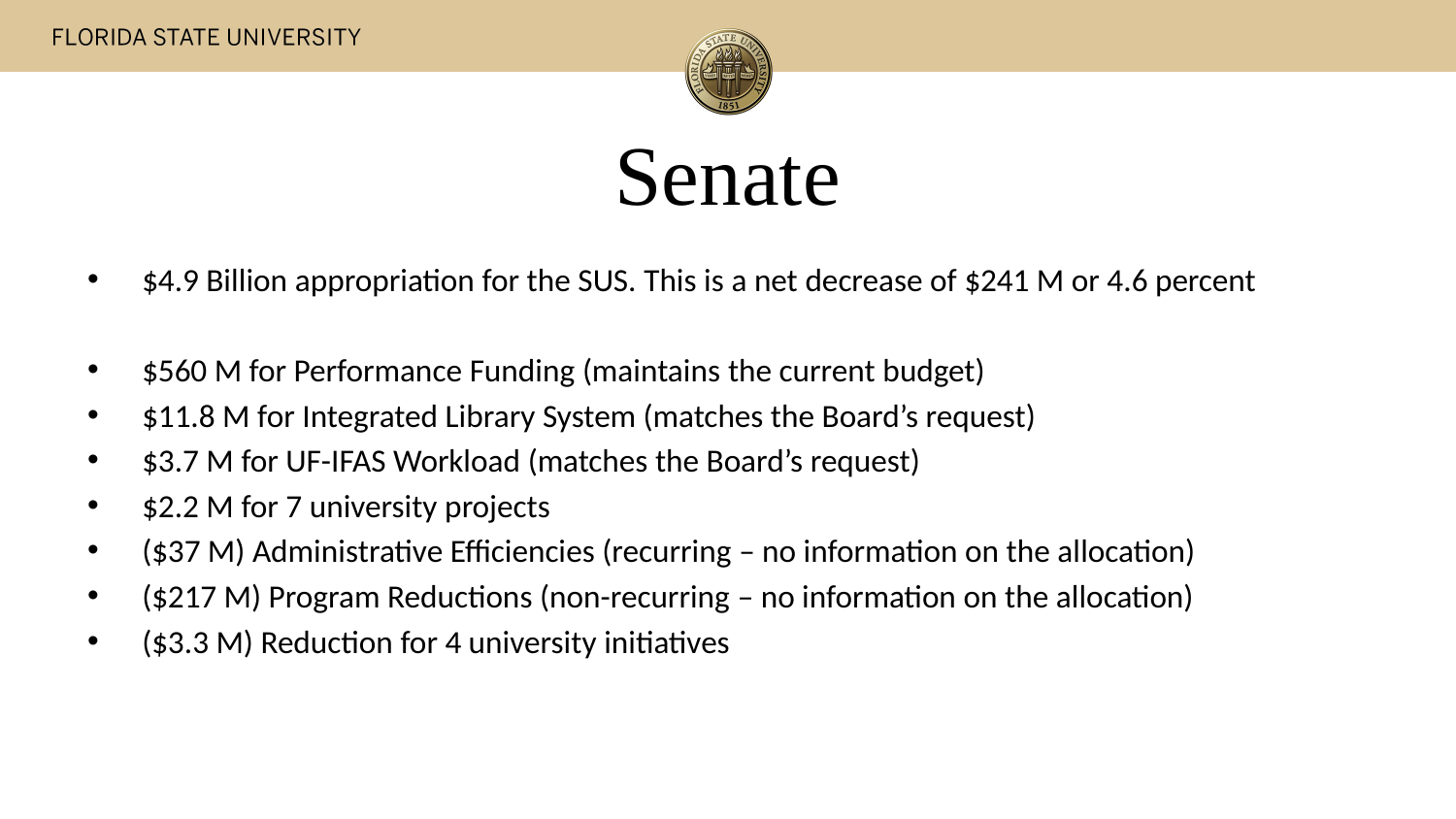

# Senate
$4.9 Billion appropriation for the SUS. This is a net decrease of $241 M or 4.6 percent

$560 M for Performance Funding (maintains the current budget)
$11.8 M for Integrated Library System (matches the Board’s request)
$3.7 M for UF-IFAS Workload (matches the Board’s request)
$2.2 M for 7 university projects
($37 M) Administrative Efficiencies (recurring – no information on the allocation)
($217 M) Program Reductions (non-recurring – no information on the allocation)
($3.3 M) Reduction for 4 university initiatives